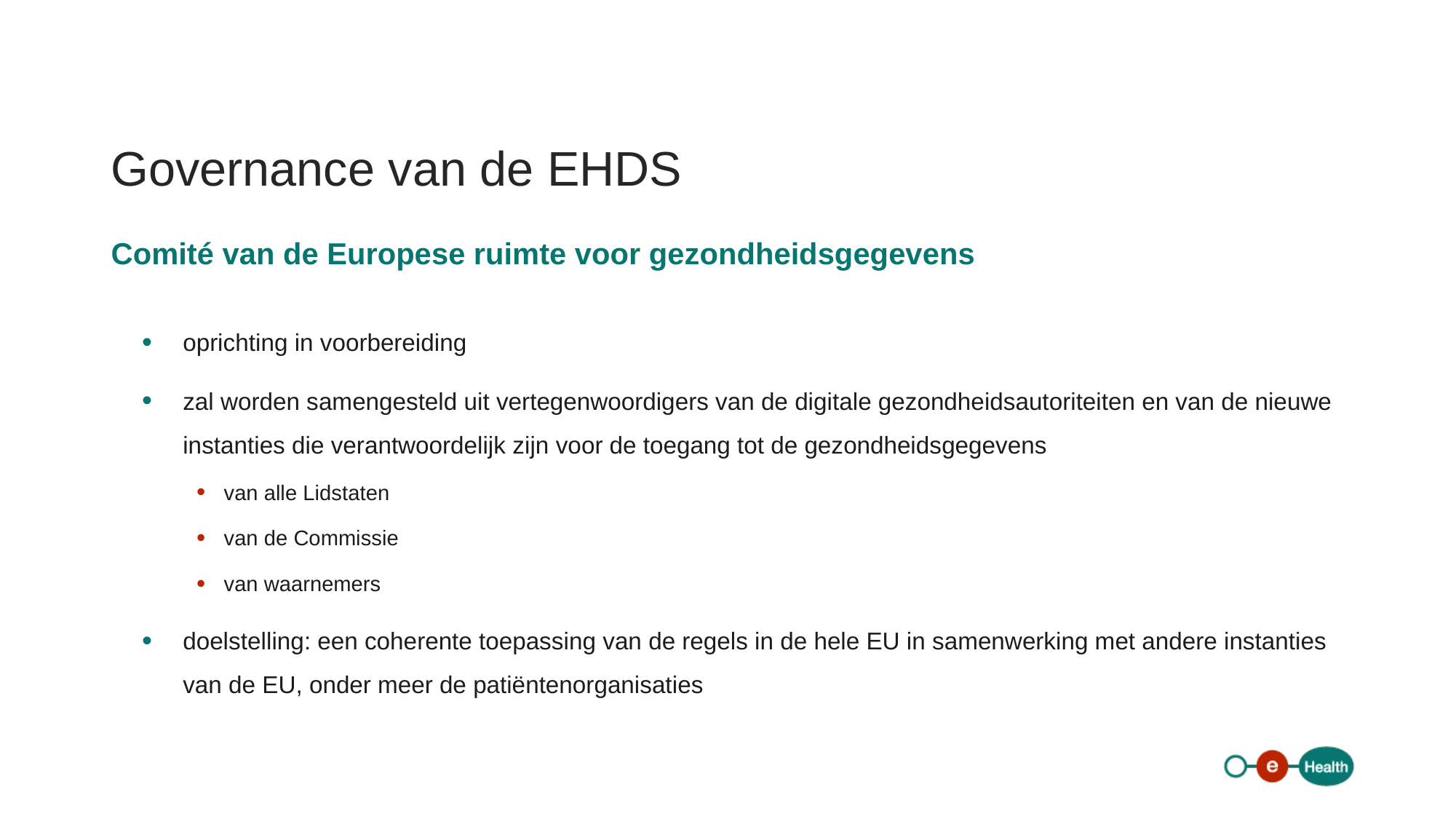

# Governance van de EHDS
Comité van de Europese ruimte voor gezondheidsgegevens
oprichting in voorbereiding
zal worden samengesteld uit vertegenwoordigers van de digitale gezondheidsautoriteiten en van de nieuwe instanties die verantwoordelijk zijn voor de toegang tot de gezondheidsgegevens
van alle Lidstaten
van de Commissie
van waarnemers
doelstelling: een coherente toepassing van de regels in de hele EU in samenwerking met andere instanties van de EU, onder meer de patiëntenorganisaties